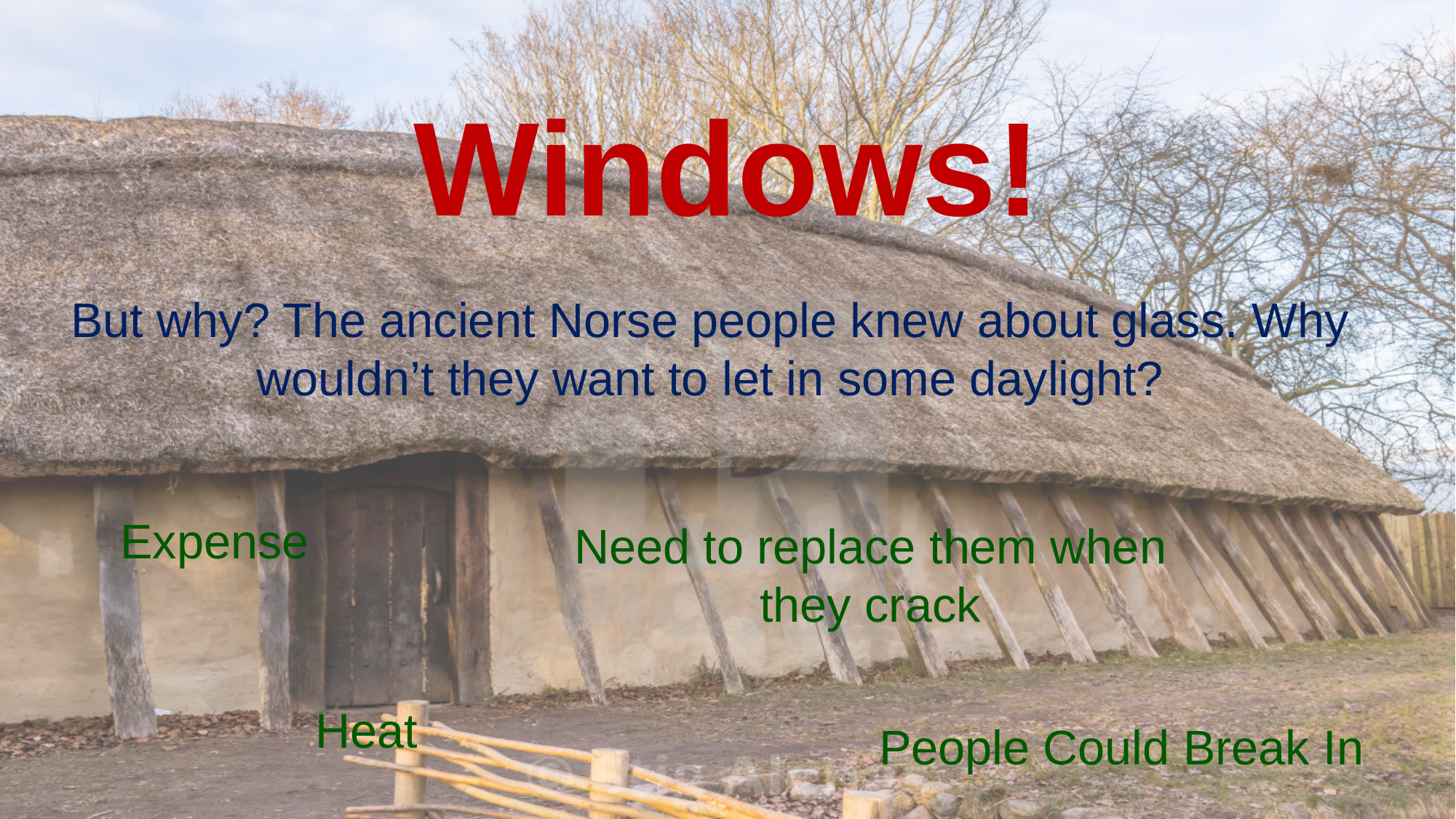

# Windows!
But why? The ancient Norse people knew about glass. Why wouldn’t they want to let in some daylight?
Expense
Need to replace them when they crack
Heat
People Could Break In